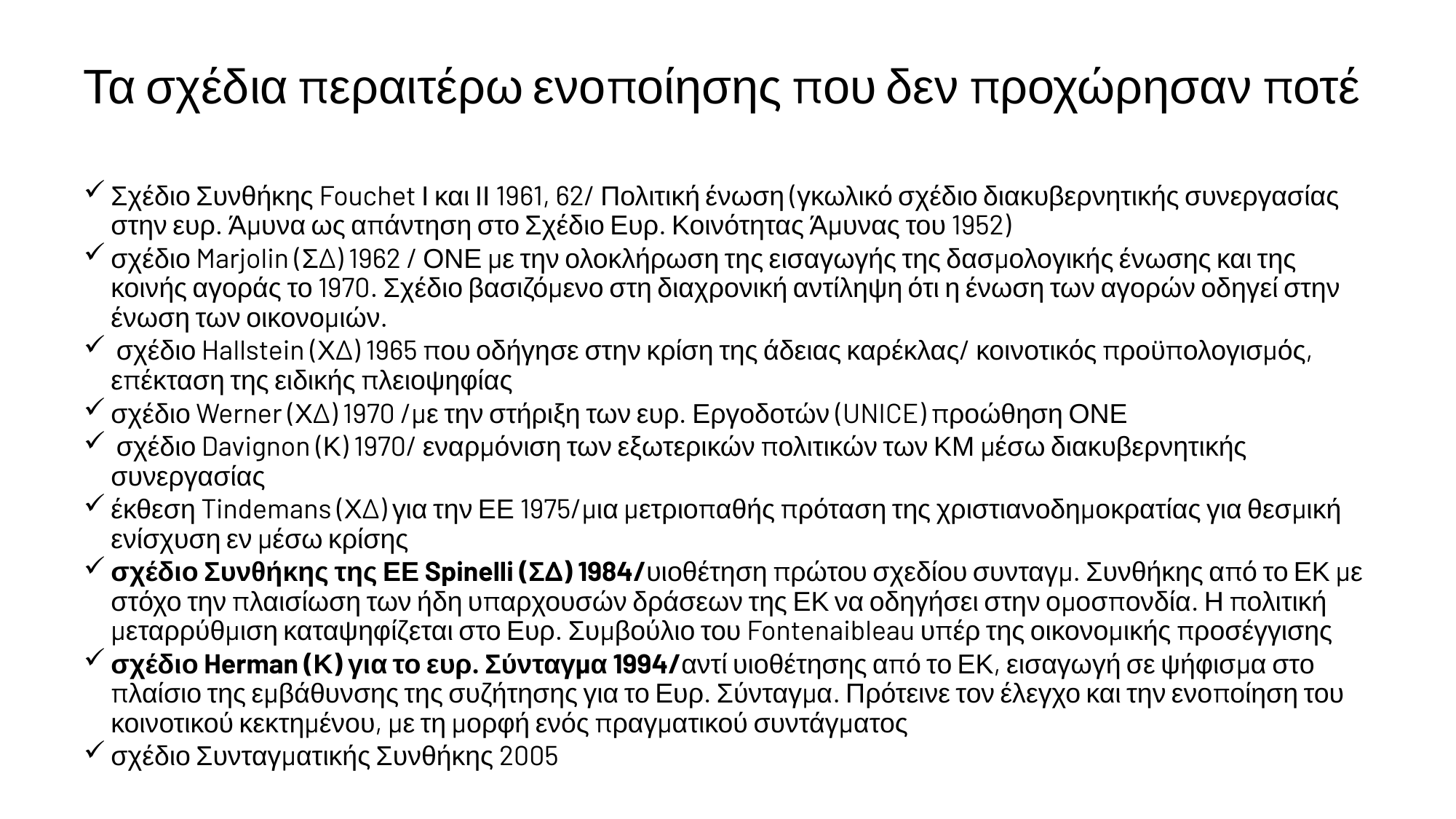

# Τα σχέδια περαιτέρω ενοποίησης που δεν προχώρησαν ποτέ

Σχέδιο Συνθήκης Fouchet Ι και ΙΙ 1961, 62/ Πολιτική ένωση (γκωλικό σχέδιο διακυβερνητικής συνεργασίας στην ευρ. Άμυνα ως απάντηση στο Σχέδιο Ευρ. Κοινότητας Άμυνας του 1952)
σχέδιο Marjolin (ΣΔ) 1962 / ΟΝΕ με την ολοκλήρωση της εισαγωγής της δασμολογικής ένωσης και της κοινής αγοράς το 1970. Σχέδιο βασιζόμενο στη διαχρονική αντίληψη ότι η ένωση των αγορών οδηγεί στην ένωση των οικονομιών.
 σχέδιο Hallstein (ΧΔ) 1965 που οδήγησε στην κρίση της άδειας καρέκλας/ κοινοτικός προϋπολογισμός, επέκταση της ειδικής πλειοψηφίας
σχέδιο Werner (ΧΔ) 1970 /με την στήριξη των ευρ. Εργοδοτών (UNICE) προώθηση ΟΝΕ
 σχέδιο Davignon (Κ) 1970/ εναρμόνιση των εξωτερικών πολιτικών των ΚΜ μέσω διακυβερνητικής συνεργασίας
έκθεση Tindemans (ΧΔ) για την ΕΕ 1975/μια μετριοπαθής πρόταση της χριστιανοδημοκρατίας για θεσμική ενίσχυση εν μέσω κρίσης
σχέδιο Συνθήκης της ΕΕ Spinelli (ΣΔ) 1984/υιοθέτηση πρώτου σχεδίου συνταγμ. Συνθήκης από το ΕΚ με στόχο την πλαισίωση των ήδη υπαρχουσών δράσεων της ΕΚ να οδηγήσει στην ομοσπονδία. Η πολιτική μεταρρύθμιση καταψηφίζεται στο Ευρ. Συμβούλιο του Fontenaibleau υπέρ της οικονομικής προσέγγισης
σχέδιο Herman (Κ) για το ευρ. Σύνταγμα 1994/αντί υιοθέτησης από το ΕΚ, εισαγωγή σε ψήφισμα στο πλαίσιο της εμβάθυνσης της συζήτησης για το Ευρ. Σύνταγμα. Πρότεινε τον έλεγχο και την ενοποίηση του κοινοτικού κεκτημένου, με τη μορφή ενός πραγματικού συντάγματος
σχέδιο Συνταγματικής Συνθήκης 2005